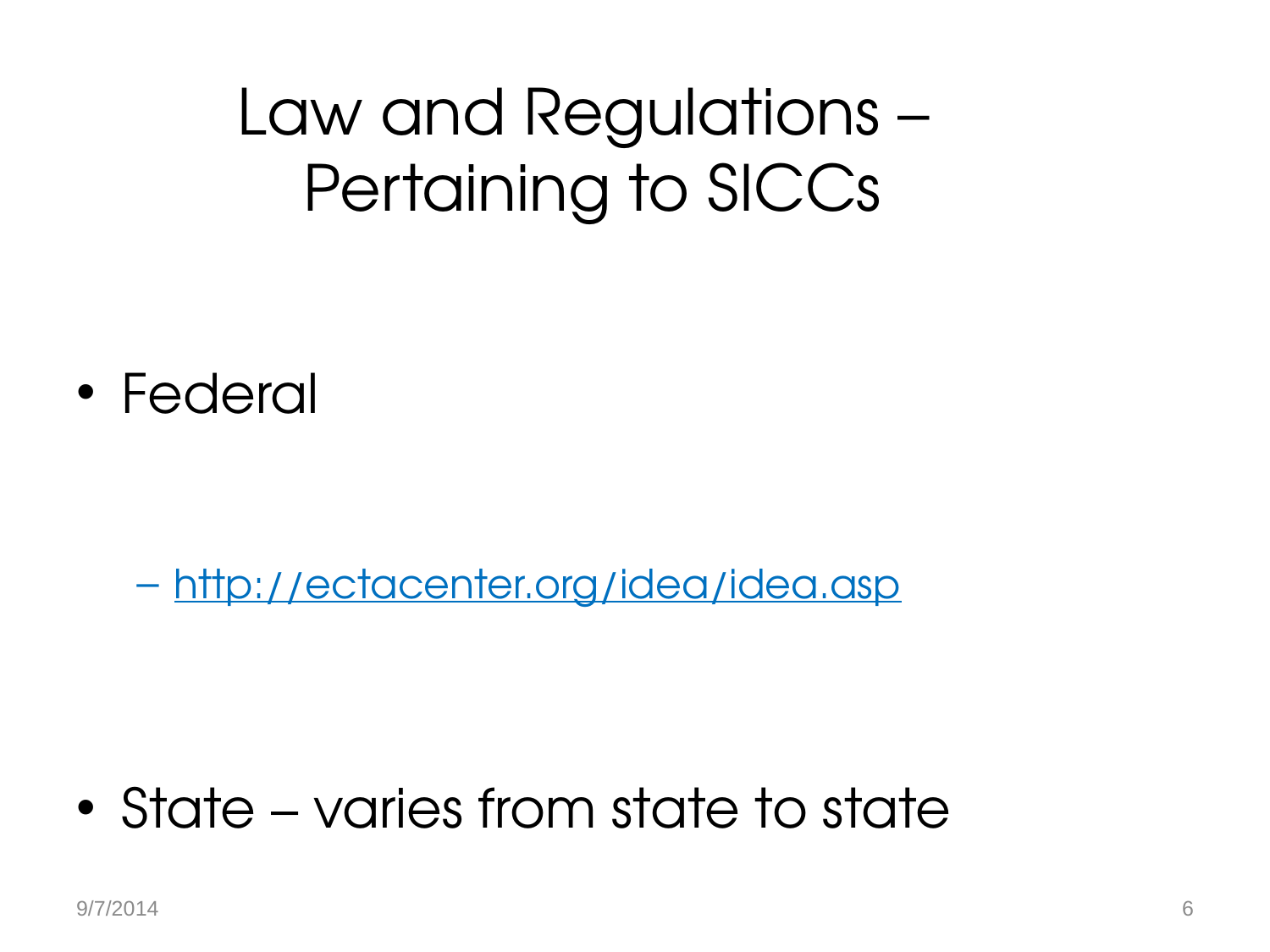

# Law and Regulations – Pertaining to SICCs
Federal
http://ectacenter.org/idea/idea.asp
State – varies from state to state
9/7/2014
6